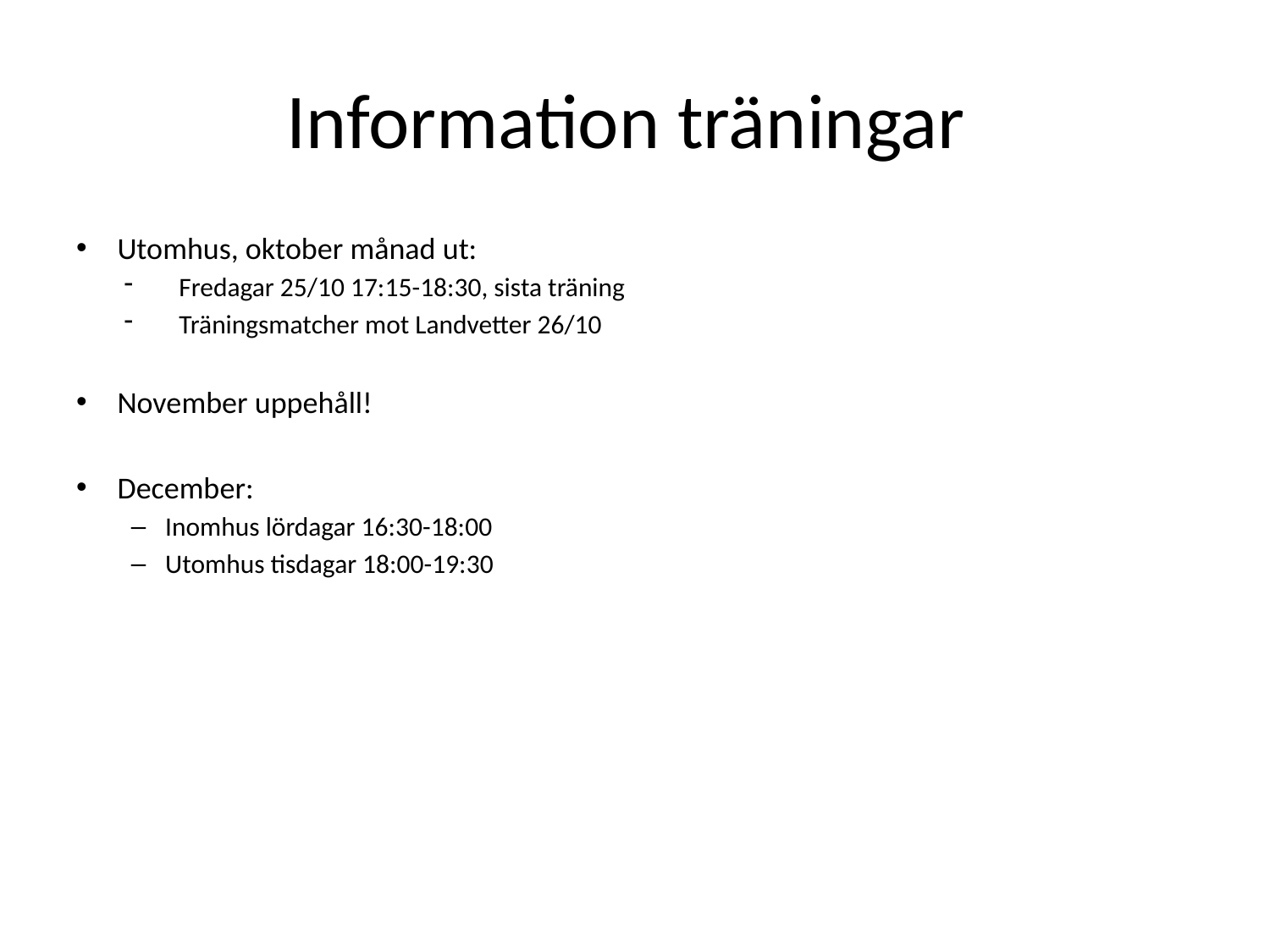

# Information träningar
Utomhus, oktober månad ut:
Fredagar 25/10 17:15-18:30, sista träning
Träningsmatcher mot Landvetter 26/10

November uppehåll!

December:
Inomhus lördagar 16:30-18:00
Utomhus tisdagar 18:00-19:30